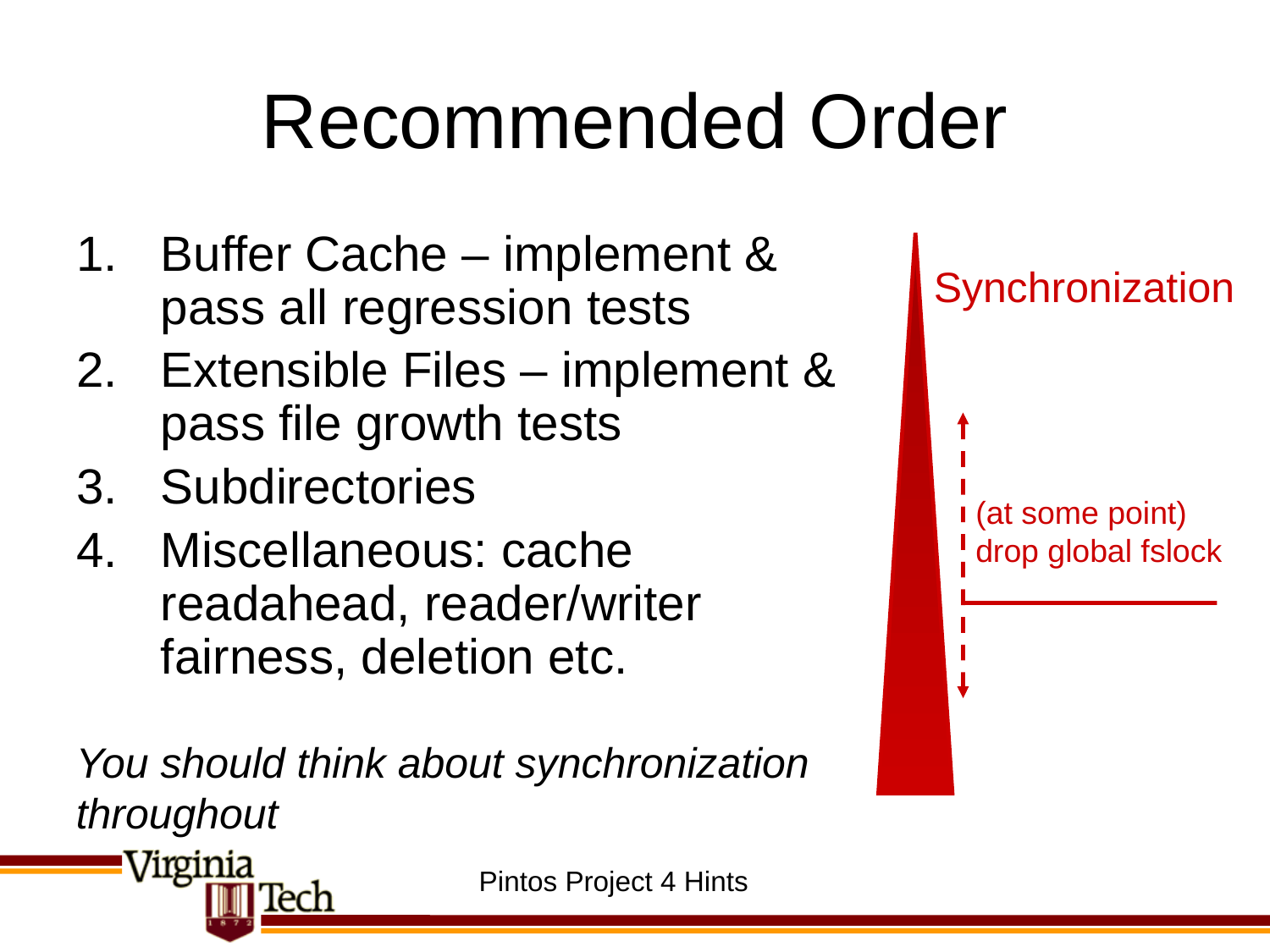

# Recommended Order
Buffer Cache – implement & pass all regression tests
Extensible Files – implement & pass file growth tests
Subdirectories
Miscellaneous: cache readahead, reader/writer fairness, deletion etc.

Synchronization

(at some point)
drop global fslock

You should think about synchronization throughout
Pintos Project 4 Hints